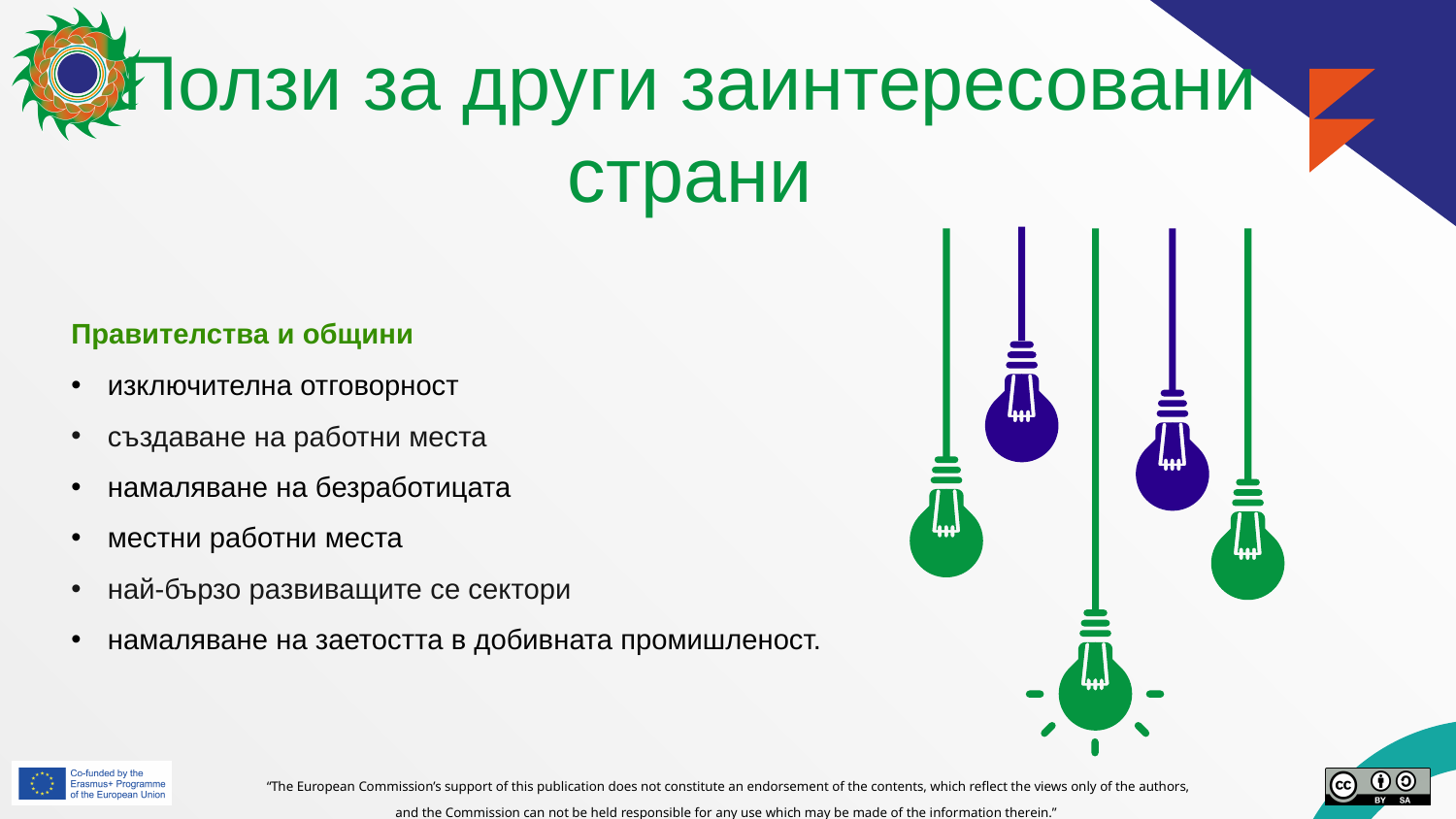

# Ползи за други заинтересовани страни

Правителства и общини
изключителна отговорност
създаване на работни места
намаляване на безработицата
местни работни места
най-бързо развиващите се сектори
намаляване на заетостта в добивната промишленост.